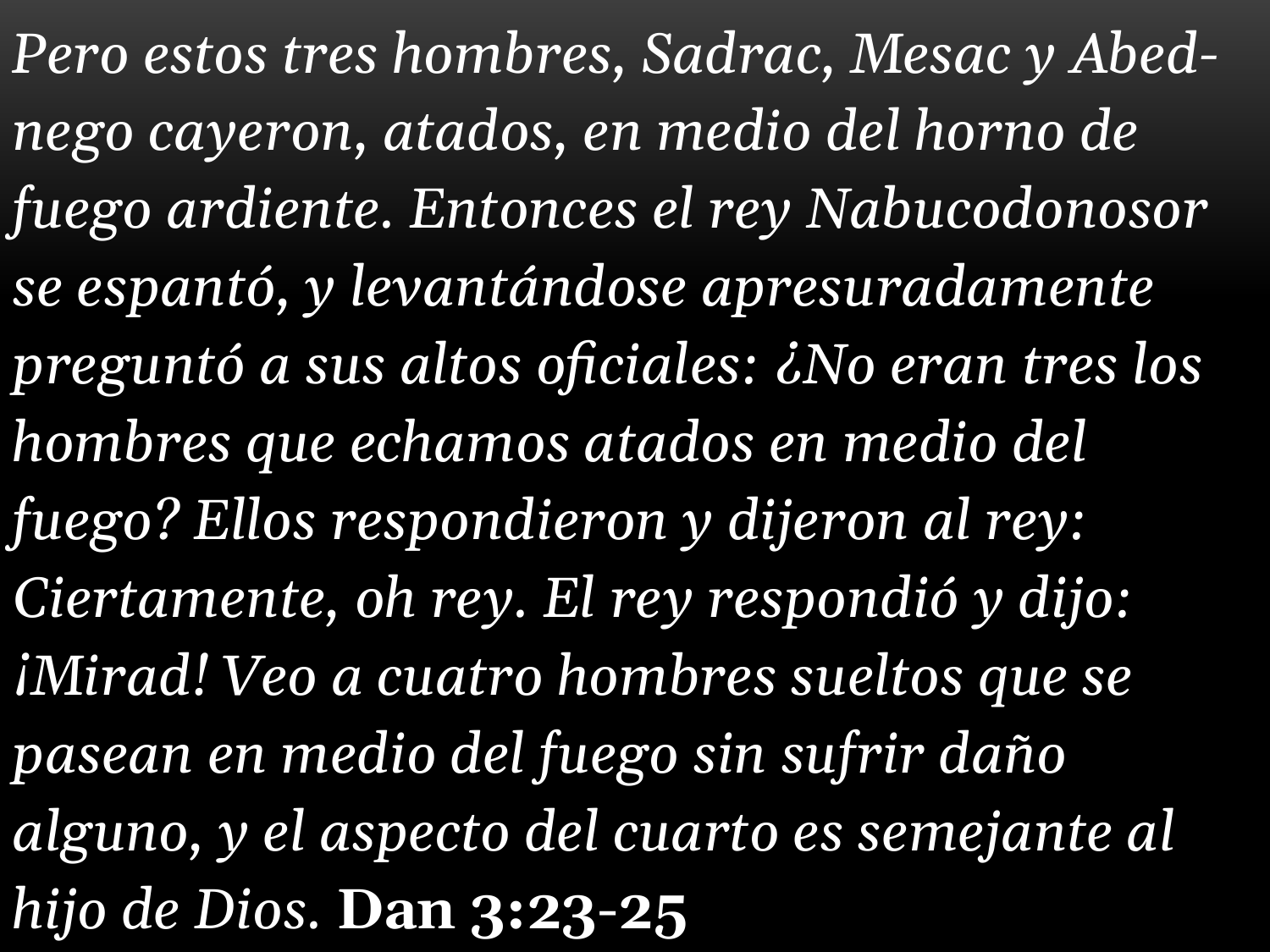

Pero estos tres hombres, Sadrac, Mesac y Abed-nego cayeron, atados, en medio del horno de fuego ardiente. Entonces el rey Nabucodonosor se espantó, y levantándose apresuradamente preguntó a sus altos oficiales: ¿No eran tres los hombres que echamos atados en medio del fuego? Ellos respondieron y dijeron al rey: Ciertamente, oh rey. El rey respondió y dijo: ¡Mirad! Veo a cuatro hombres sueltos que se pasean en medio del fuego sin sufrir daño alguno, y el aspecto del cuarto es semejante al hijo de Dios. Dan 3:23-25